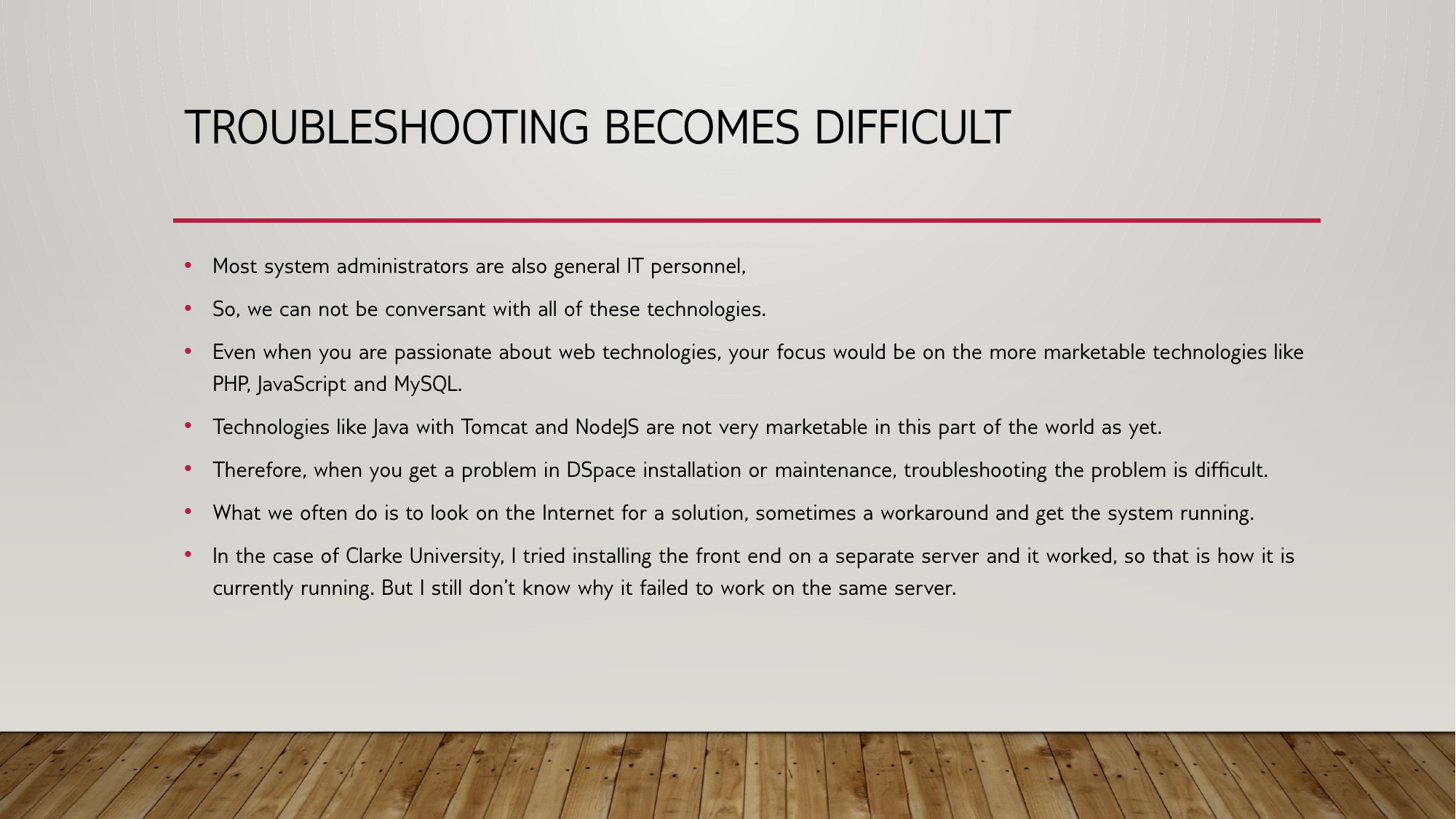

# Troubleshooting becomes difficult
Most system administrators are also general IT personnel,
So, we can not be conversant with all of these technologies.
Even when you are passionate about web technologies, your focus would be on the more marketable technologies like PHP, JavaScript and MySQL.
Technologies like Java with Tomcat and NodeJS are not very marketable in this part of the world as yet.
Therefore, when you get a problem in DSpace installation or maintenance, troubleshooting the problem is difficult.
What we often do is to look on the Internet for a solution, sometimes a workaround and get the system running.
In the case of Clarke University, I tried installing the front end on a separate server and it worked, so that is how it is currently running. But I still don’t know why it failed to work on the same server.